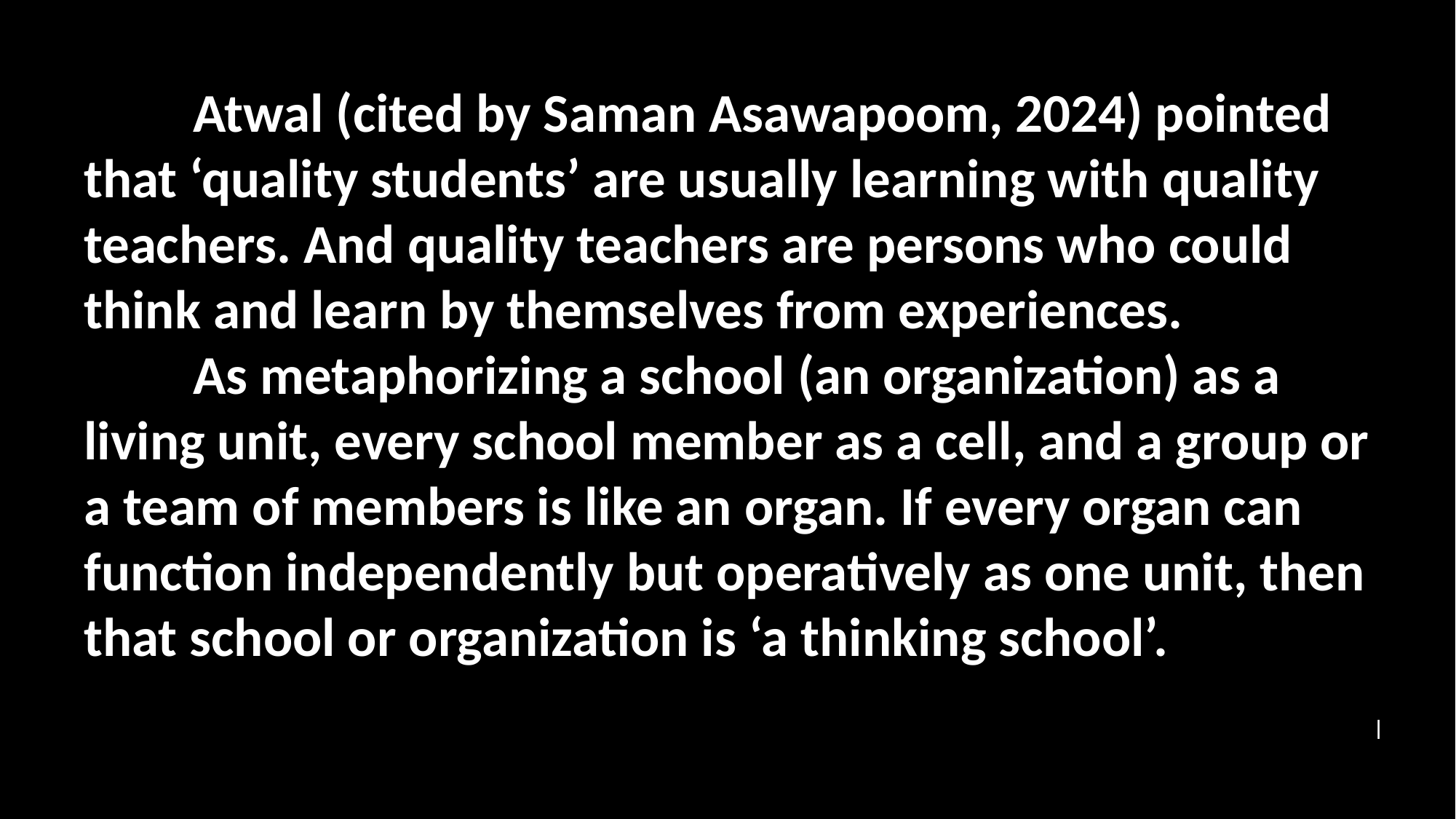

Atwal (cited by Saman Asawapoom, 2024) pointed that ‘quality students’ are usually learning with quality teachers. And quality teachers are persons who could think and learn by themselves from experiences.
	As metaphorizing a school (an organization) as a living unit, every school member as a cell, and a group or a team of members is like an organ. If every organ can function independently but operatively as one unit, then that school or organization is ‘a thinking school’.

l